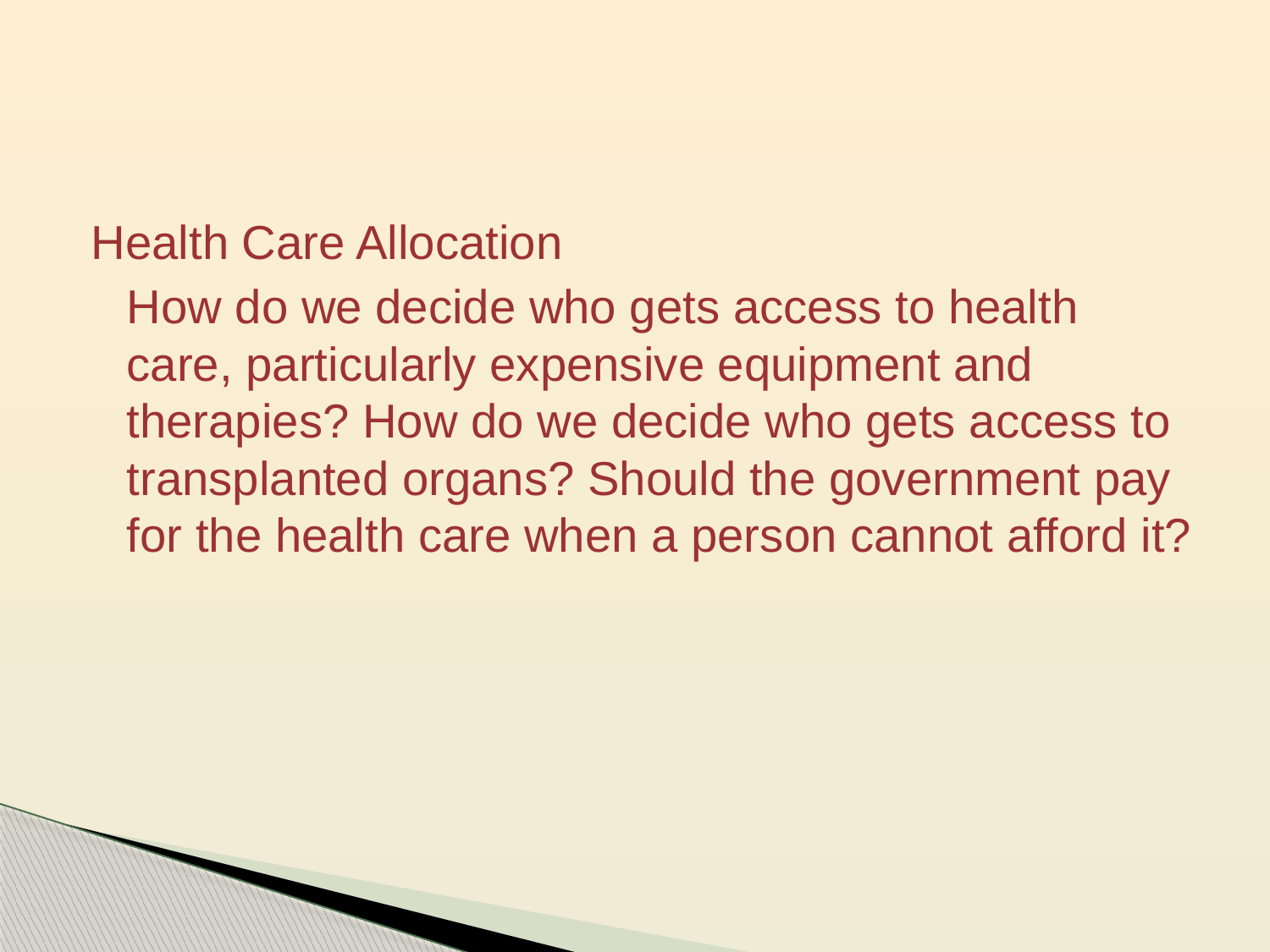

#
Health Care Allocation
	How do we decide who gets access to health care, particularly expensive equipment and therapies? How do we decide who gets access to transplanted organs? Should the government pay for the health care when a person cannot afford it?